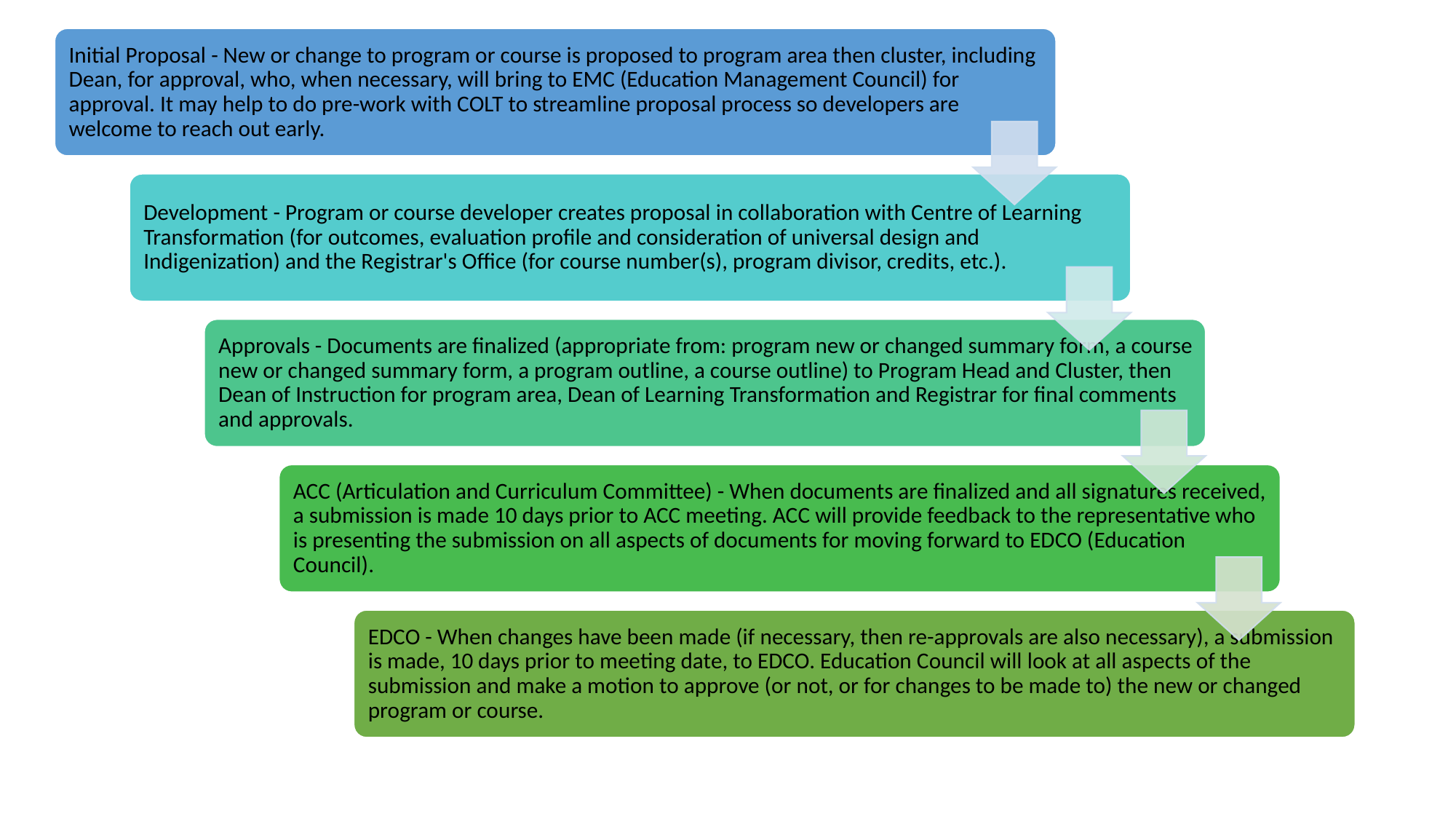

Initial Proposal - New or change to program or course is proposed to program area then cluster, including Dean, for approval, who, when necessary, will bring to EMC (Education Management Council) for approval. It may help to do pre-work with COLT to streamline proposal process so developers are welcome to reach out early.
Development - Program or course developer creates proposal in collaboration with Centre of Learning Transformation (for outcomes, evaluation profile and consideration of universal design and Indigenization) and the Registrar's Office (for course number(s), program divisor, credits, etc.).
Approvals - Documents are finalized (appropriate from: program new or changed summary form, a course new or changed summary form, a program outline, a course outline) to Program Head and Cluster, then Dean of Instruction for program area, Dean of Learning Transformation and Registrar for final comments and approvals.
ACC (Articulation and Curriculum Committee) - When documents are finalized and all signatures received, a submission is made 10 days prior to ACC meeting. ACC will provide feedback to the representative who is presenting the submission on all aspects of documents for moving forward to EDCO (Education Council).
EDCO - When changes have been made (if necessary, then re-approvals are also necessary), a submission is made, 10 days prior to meeting date, to EDCO. Education Council will look at all aspects of the submission and make a motion to approve (or not, or for changes to be made to) the new or changed program or course.